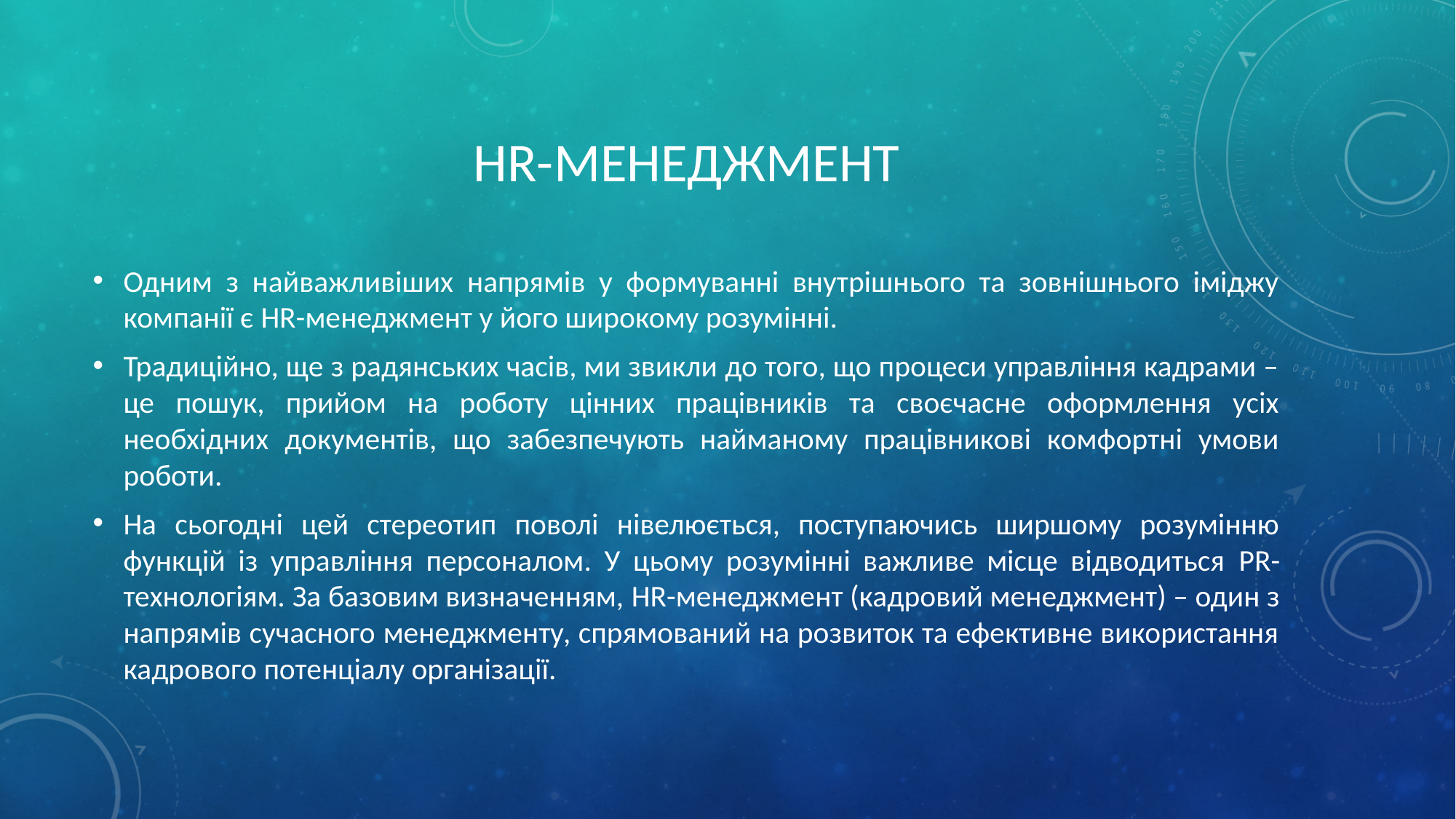

# HR-менеджмент
Одним з найважливіших напрямів у формуванні внутрішнього та зовнішнього іміджу компанії є HR-менеджмент у його широкому розумінні.
Традиційно, ще з радянських часів, ми звикли до того, що процеси управління кадрами – це пошук, прийом на роботу цінних працівників та своєчасне оформлення усіх необхідних документів, що забезпечують найманому працівникові комфортні умови роботи.
На сьогодні цей стереотип поволі нівелюється, поступаючись ширшому розумінню функцій із управління персоналом. У цьому розумінні важливе місце відводиться PR-технологіям. За базовим визначенням, HR-менеджмент (кадровий менеджмент) – один з напрямів сучасного менеджменту, спрямований на розвиток та ефективне використання кадрового потенціалу організації.